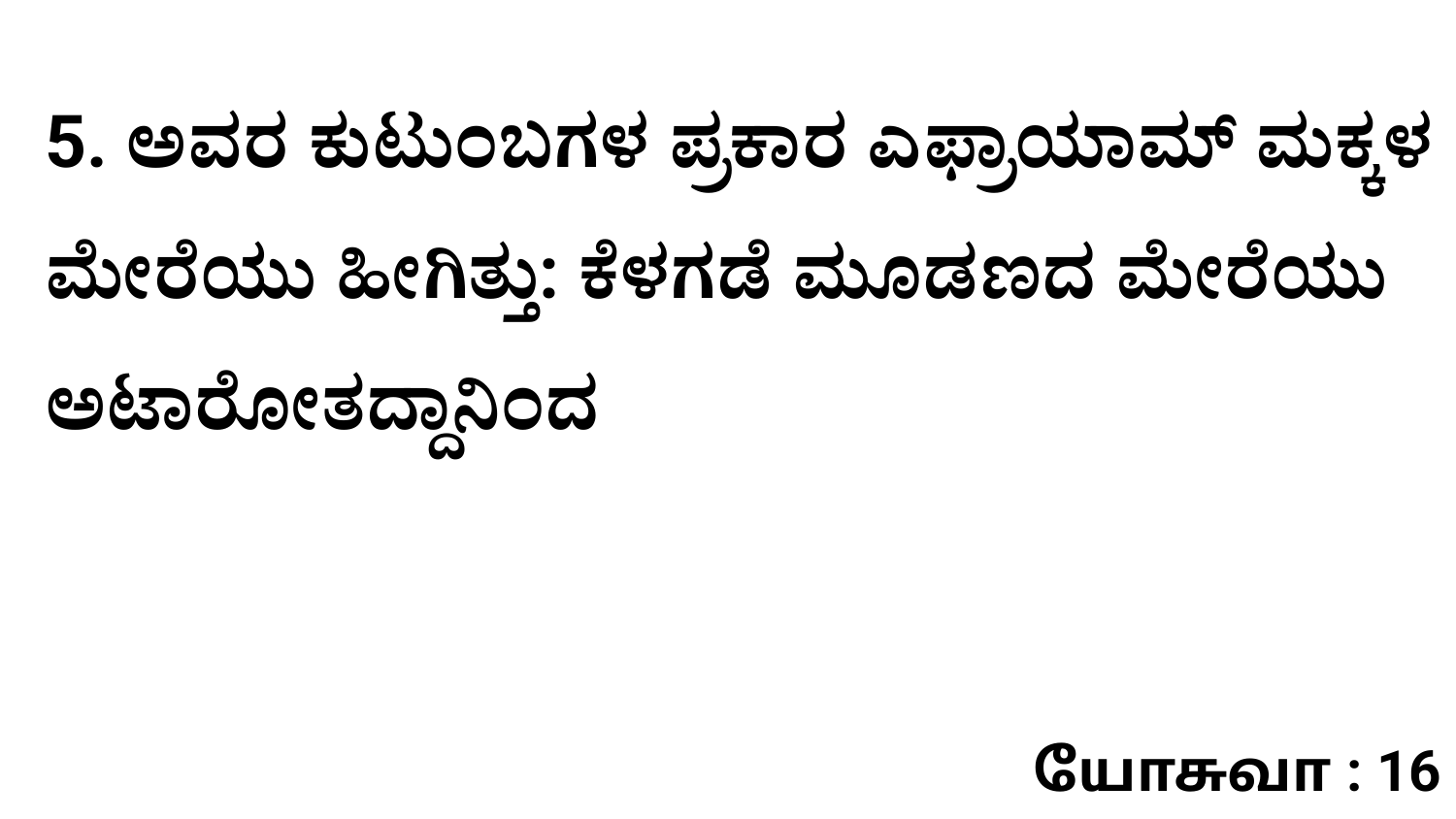

5. ಅವರ ಕುಟುಂಬಗಳ ಪ್ರಕಾರ ಎಫ್ರಾಯಾಮ್‌ ಮಕ್ಕಳ ಮೇರೆಯು ಹೀಗಿತ್ತು: ಕೆಳಗಡೆ ಮೂಡಣದ ಮೇರೆಯು ಅಟಾರೋತದ್ದಾನಿಂದ
யோசுவா : 16